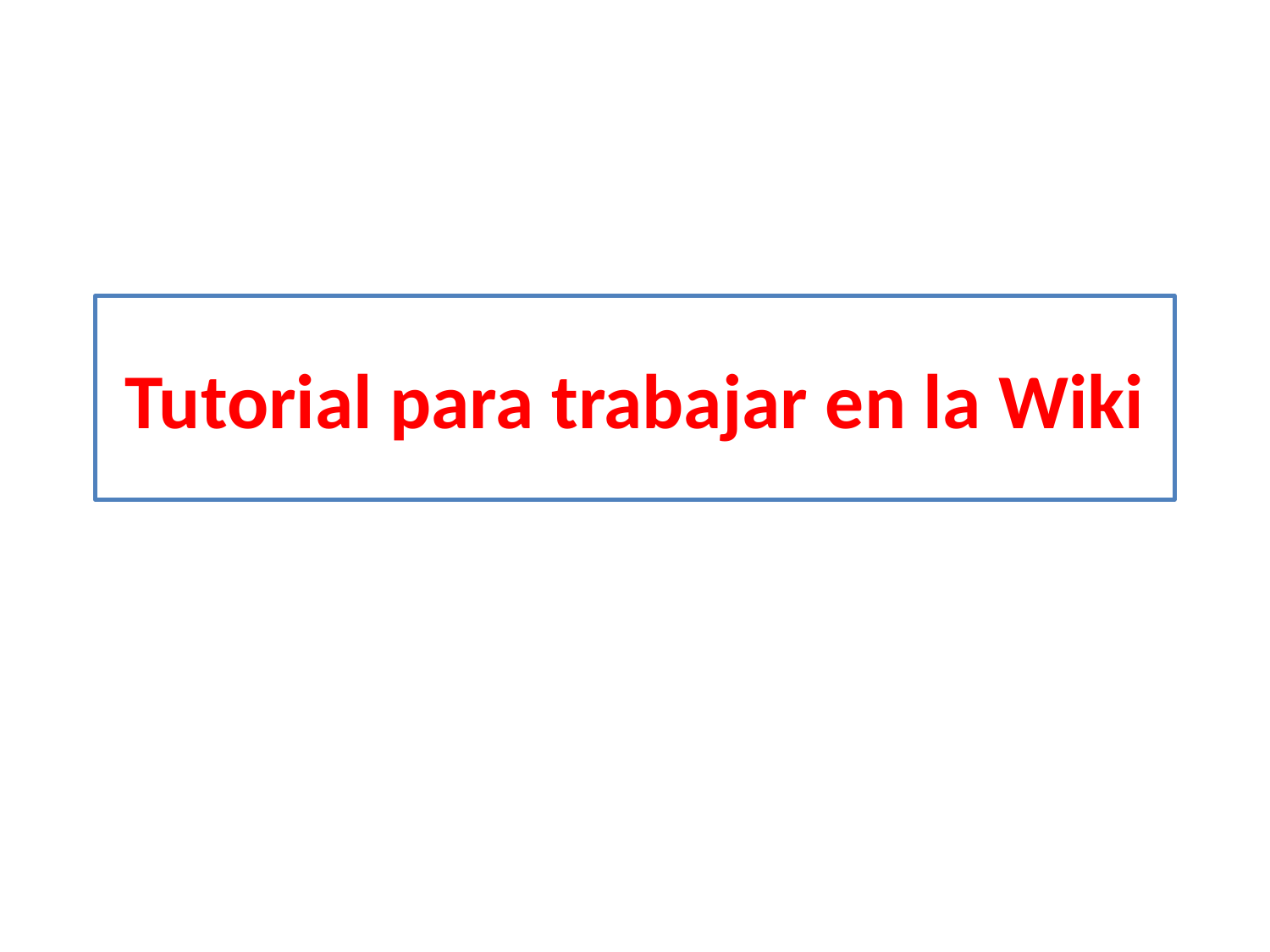

# Tutorial para trabajar en la Wiki